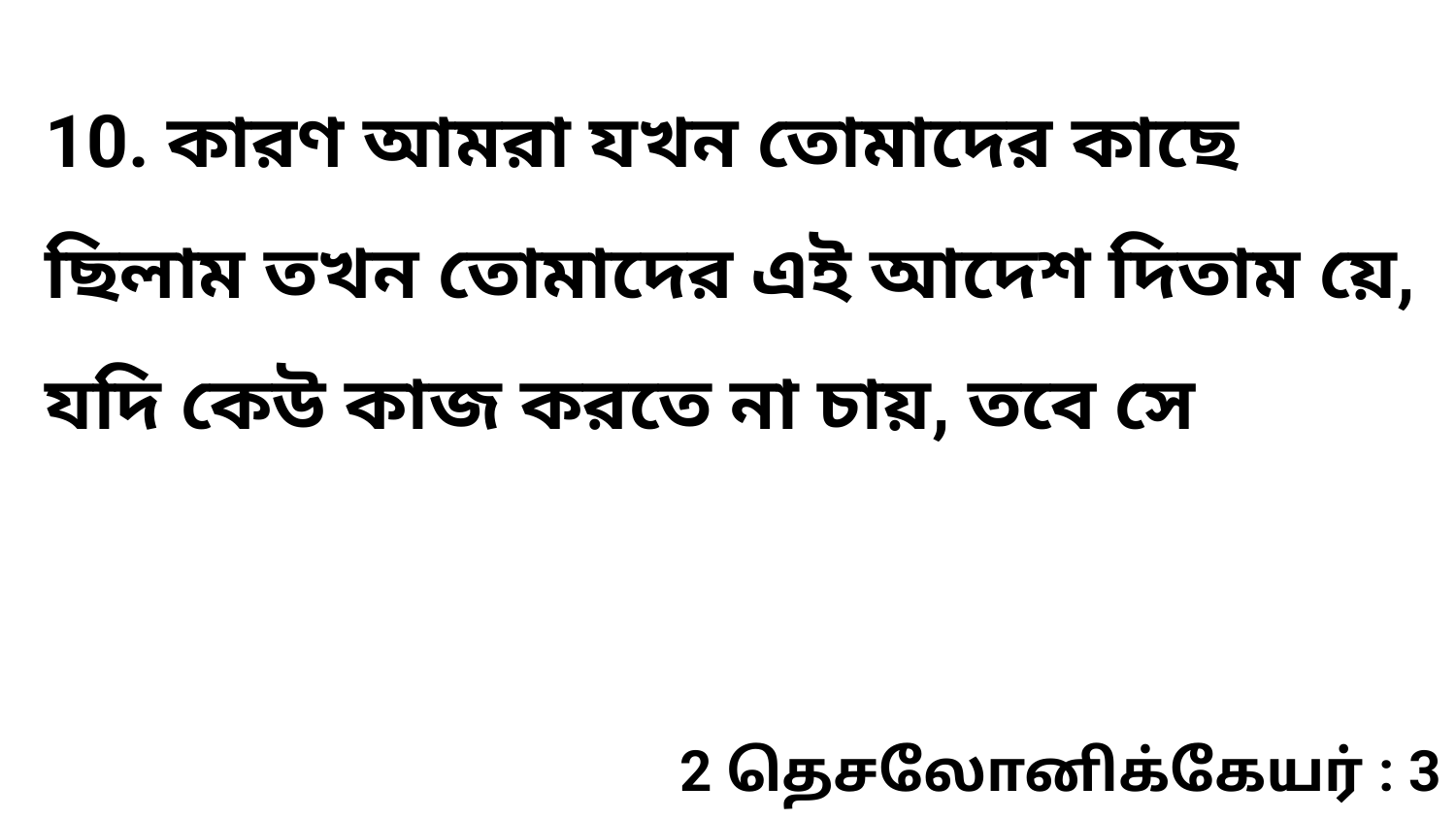

10. কারণ আমরা যখন তোমাদের কাছে ছিলাম তখন তোমাদের এই আদেশ দিতাম য়ে, যদি কেউ কাজ করতে না চায়, তবে সে
2 தெசலோனிக்கேயர் : 3